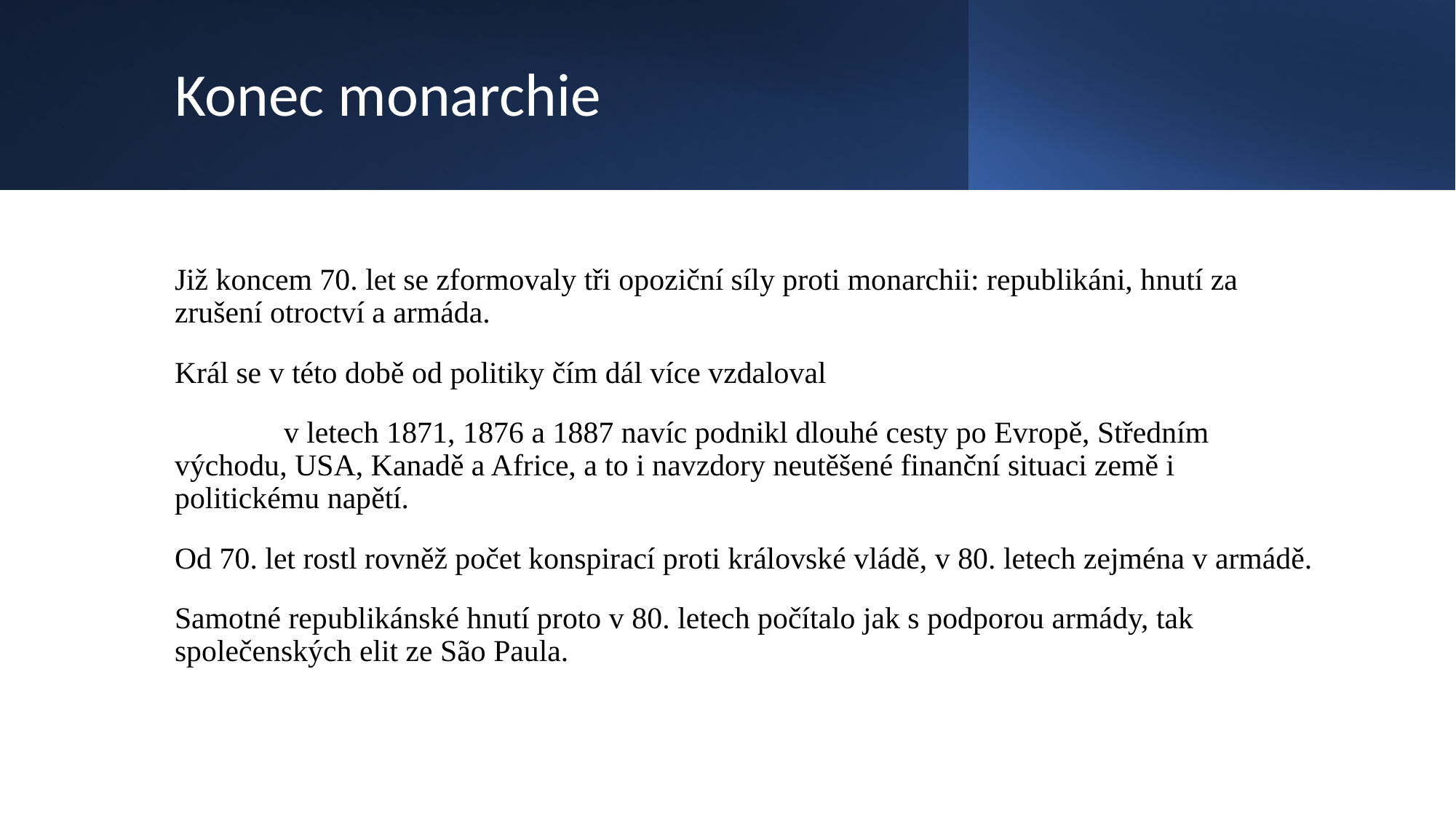

# Konec monarchie
Již koncem 70. let se zformovaly tři opoziční síly proti monarchii: republikáni, hnutí za zrušení otroctví a armáda.
Král se v této době od politiky čím dál více vzdaloval
	v letech 1871, 1876 a 1887 navíc podnikl dlouhé cesty po Evropě, Středním 	východu, USA, Kanadě a Africe, a to i navzdory neutěšené finanční situaci země i 	politickému napětí.
Od 70. let rostl rovněž počet konspirací proti královské vládě, v 80. letech zejména v armádě.
Samotné republikánské hnutí proto v 80. letech počítalo jak s podporou armády, tak společenských elit ze São Paula.